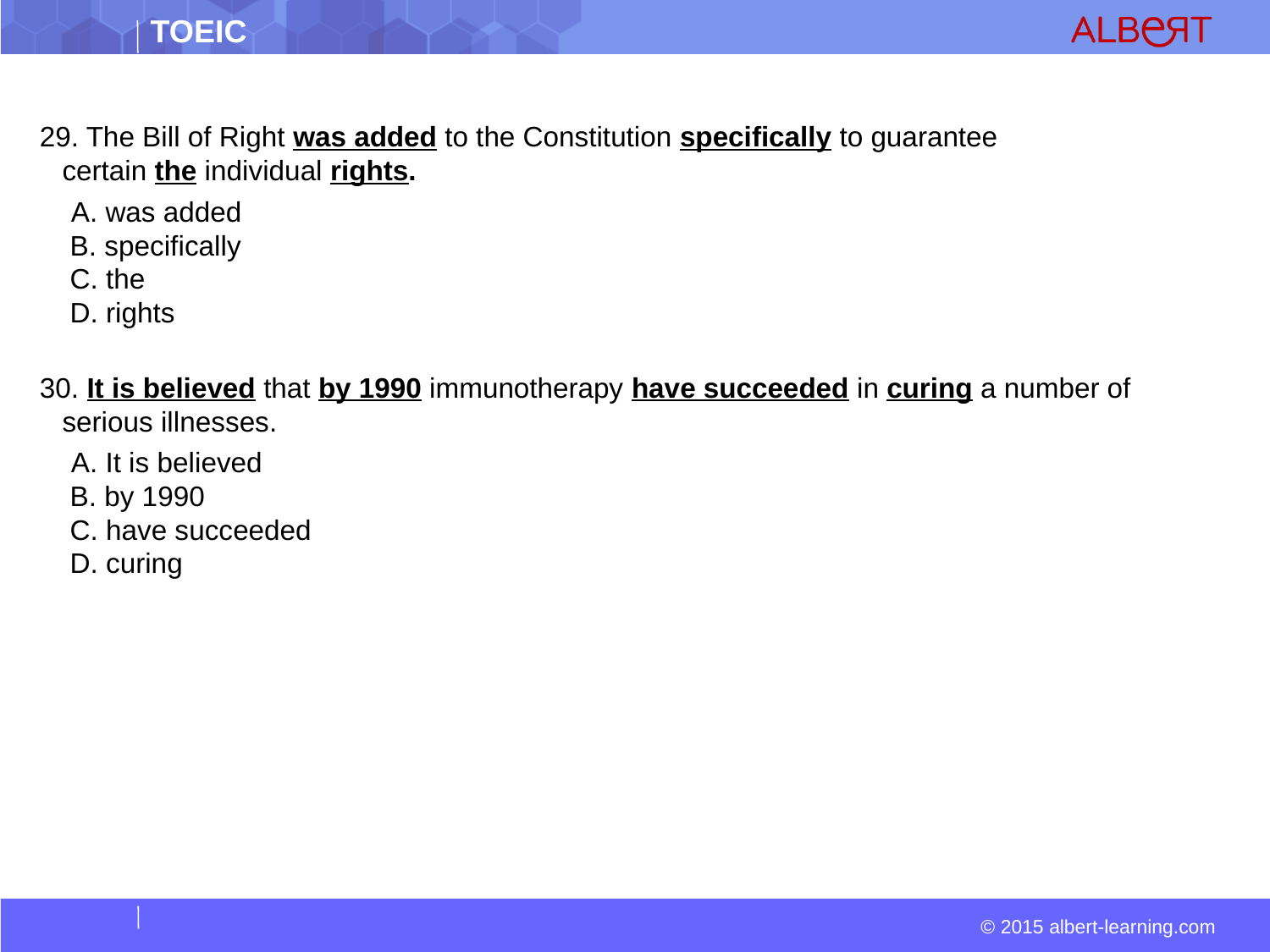

29. The Bill of Right was added to the Constitution specifically to guarantee certain the individual rights.
    A. was added  
 B. specifically  
 C. the  
 D. rights
30. It is believed that by 1990 immunotherapy have succeeded in curing a number of serious illnesses.
    A. It is believed  
 B. by 1990  
 C. have succeeded  
 D. curing